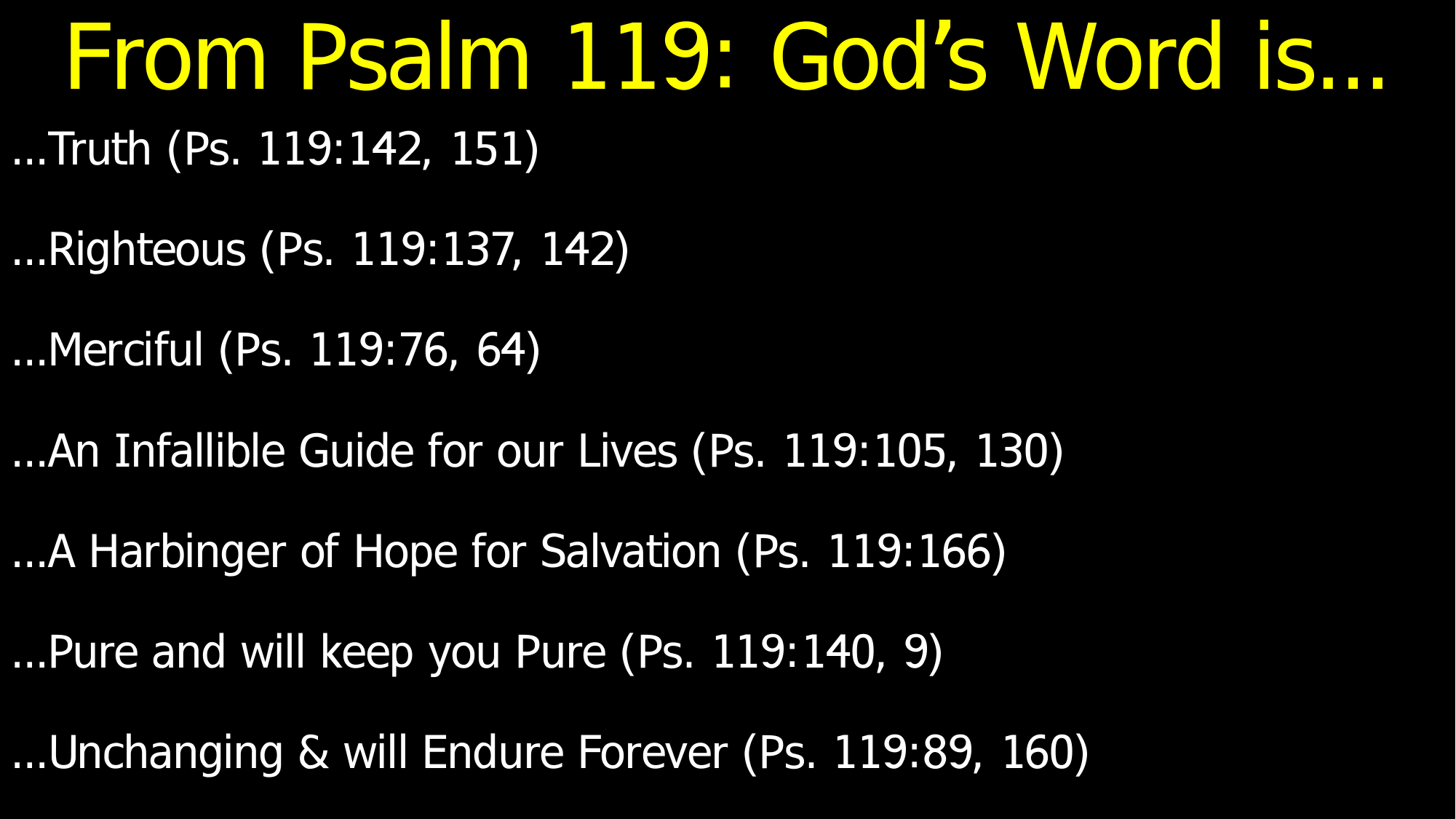

# From Psalm 119: God’s Word is…
…Truth (Ps. 119:142, 151)

…Righteous (Ps. 119:137, 142)

…Merciful (Ps. 119:76, 64)

…An Infallible Guide for our Lives (Ps. 119:105, 130)

…A Harbinger of Hope for Salvation (Ps. 119:166)

…Pure and will keep you Pure (Ps. 119:140, 9)

…Unchanging & will Endure Forever (Ps. 119:89, 160)